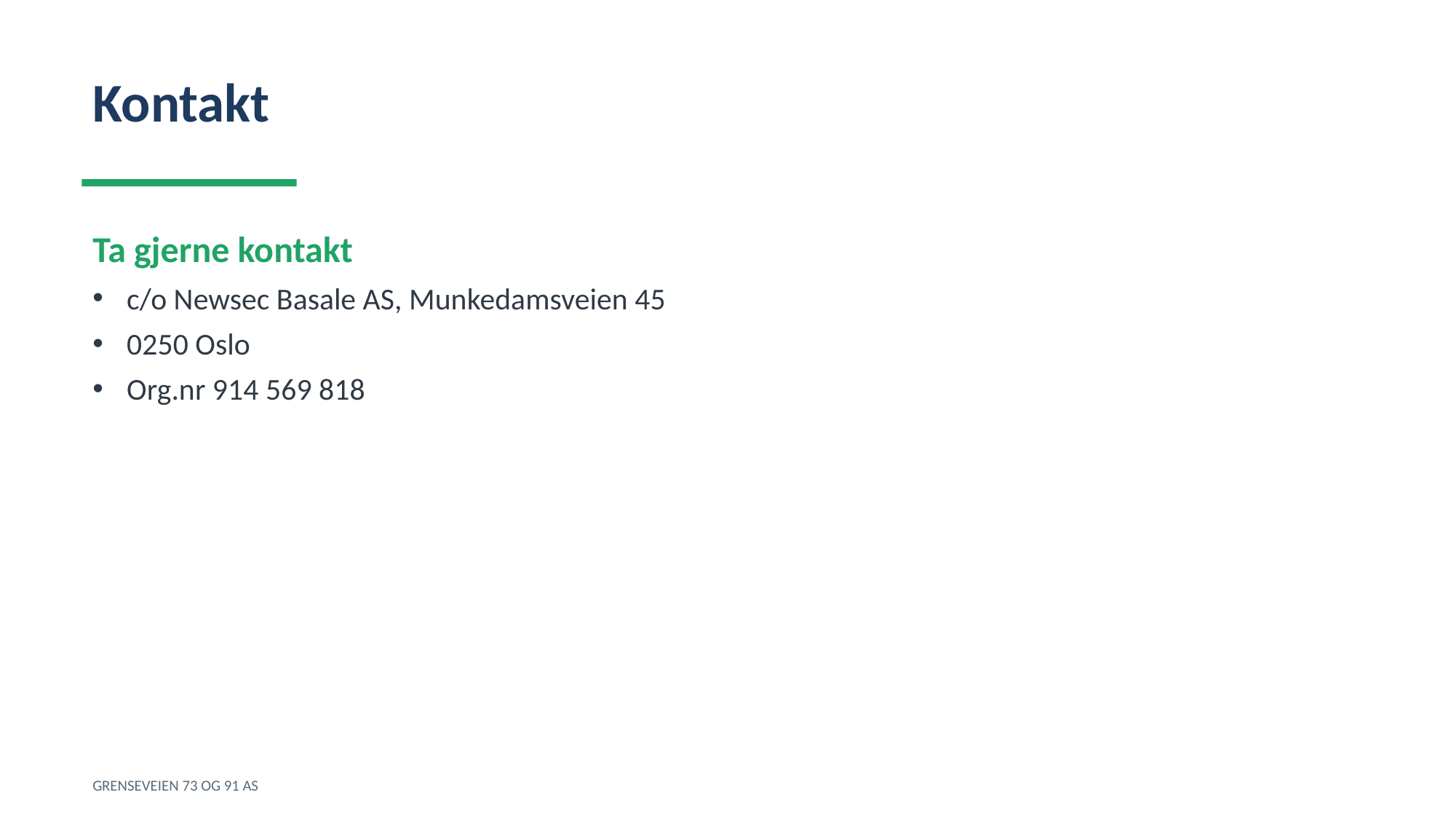

Kontakt

Ta gjerne kontakt
c/o Newsec Basale AS, Munkedamsveien 45
0250 Oslo
Org.nr 914 569 818
GRENSEVEIEN 73 OG 91 AS